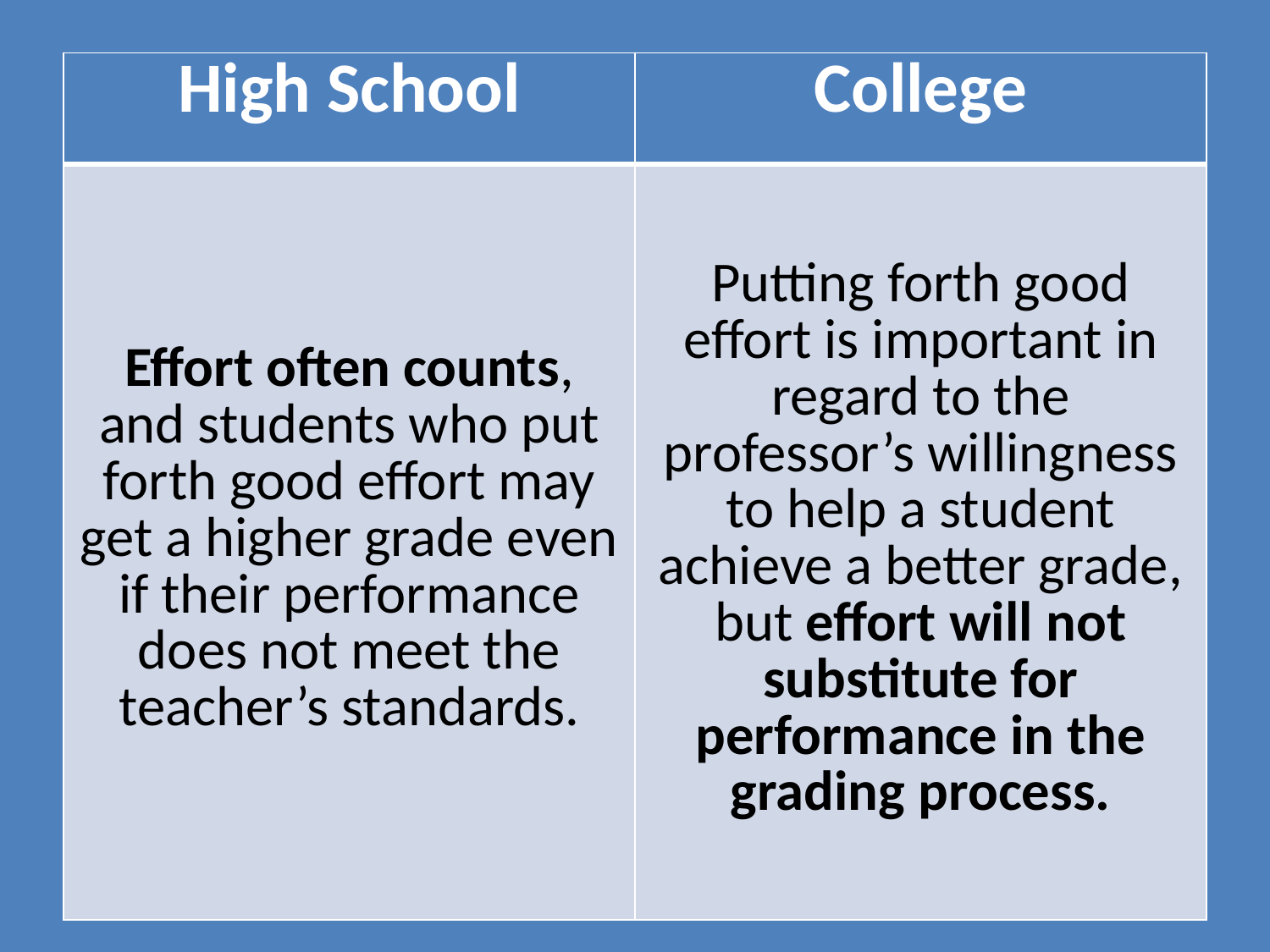

| High School | College |
| --- | --- |
| Effort often counts, and students who put forth good effort may get a higher grade even if their performance does not meet the teacher’s standards. | Putting forth good effort is important in regard to the professor’s willingness to help a student achieve a better grade, but effort will not substitute for performance in the grading process. |